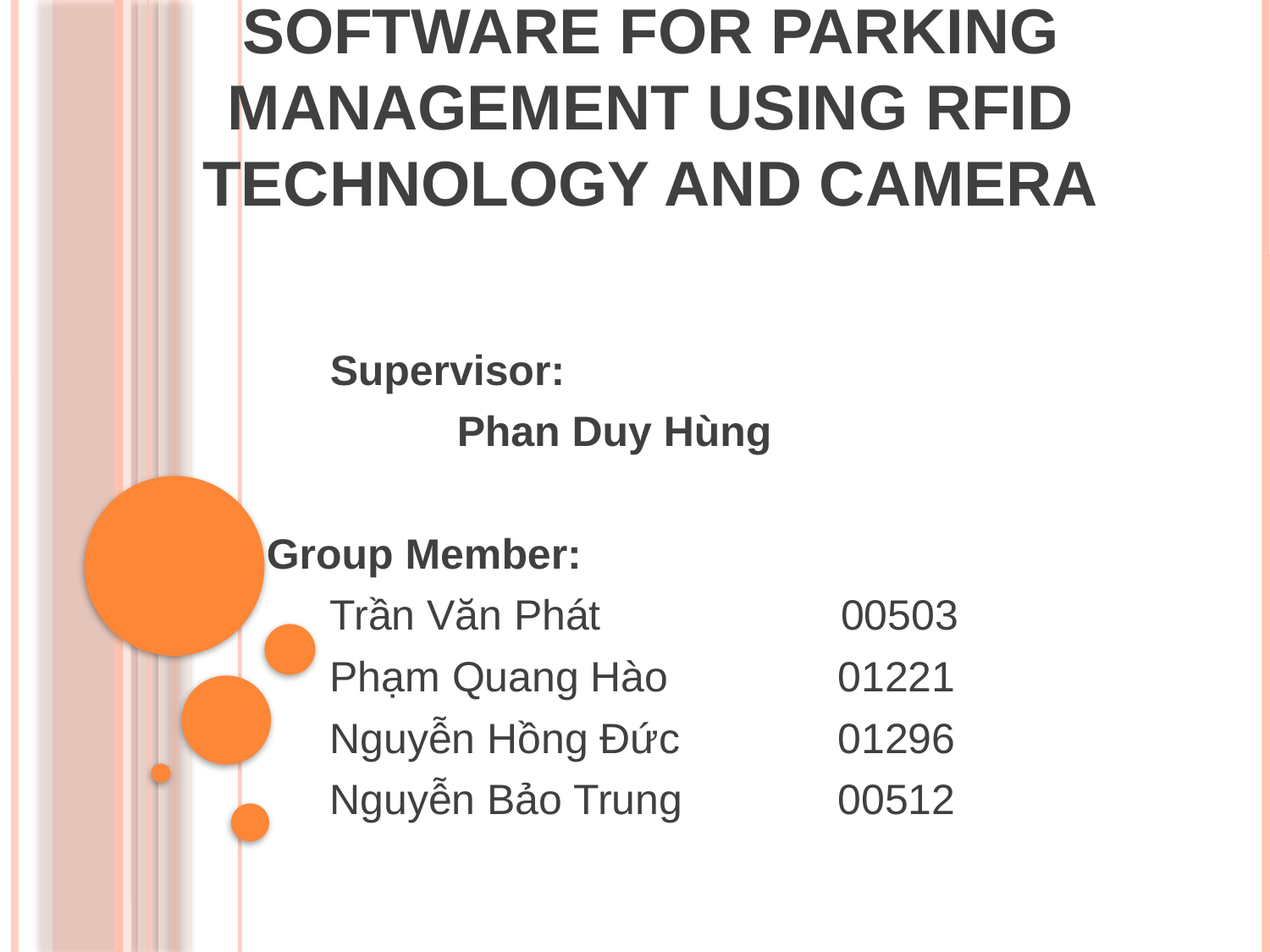

# Software for parking management using rfid technology and camera

			Supervisor:
				Phan Duy Hùng

		Group Member:
		Trần Văn Phát	           00503
		Phạm Quang Hào 	    	01221
		Nguyễn Hồng Đức      	01296
		Nguyễn Bảo Trung	   	00512